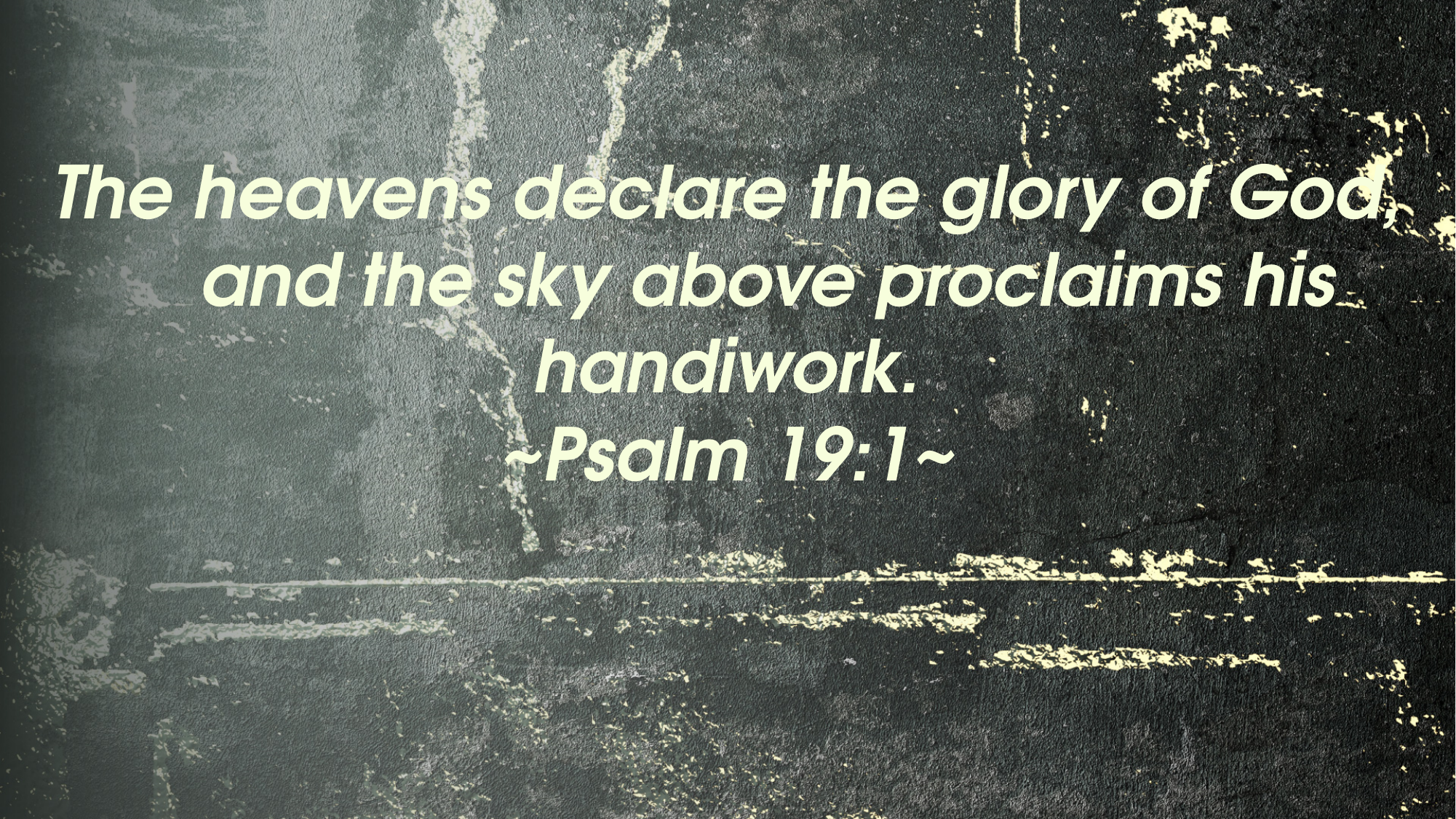

The heavens declare the glory of God,
    and the sky above proclaims his handiwork.
~Psalm 19:1~